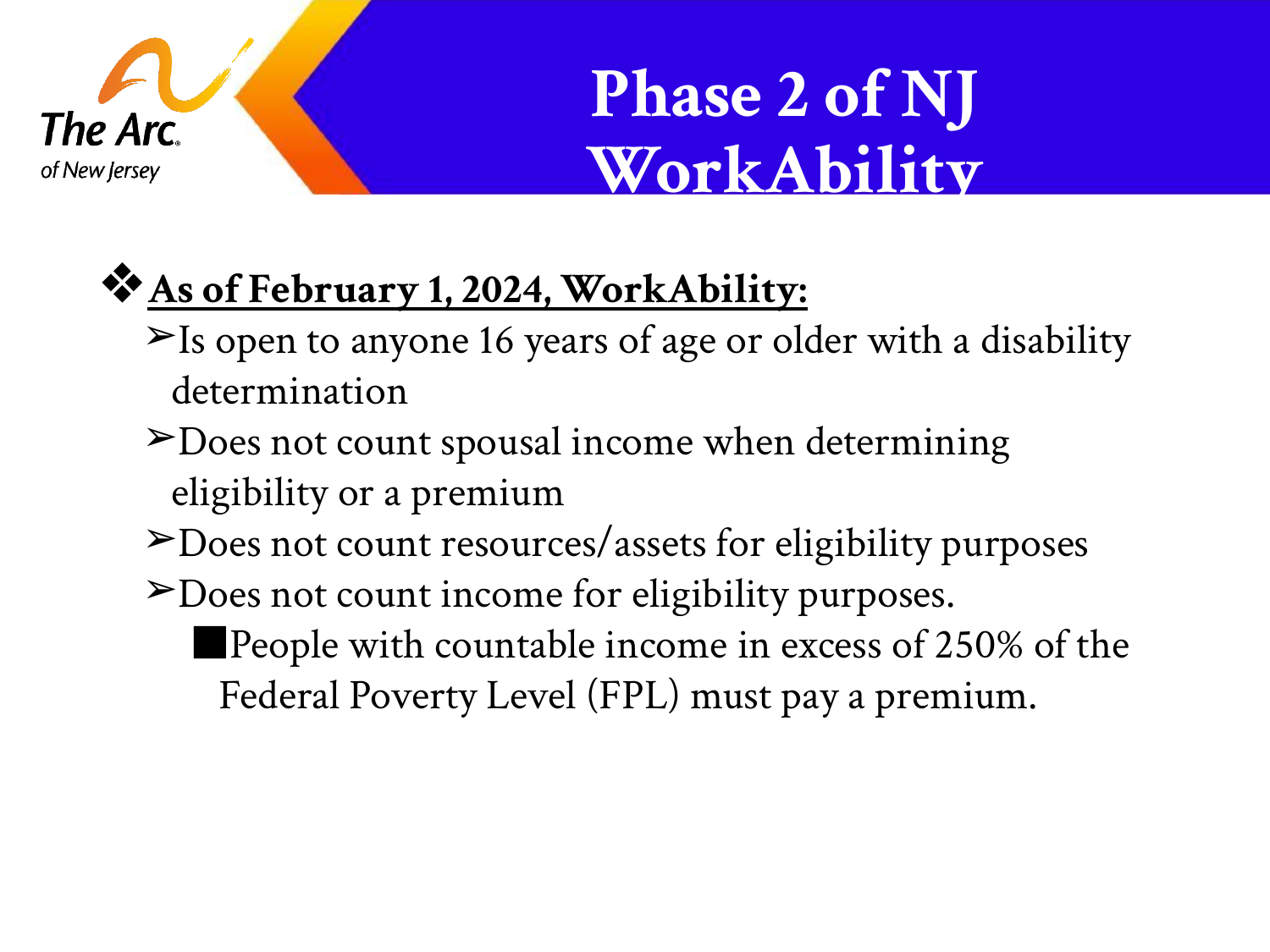

# Phase 2 of NJ WorkAbility
As of February 1, 2024, WorkAbility:
Is open to anyone 16 years of age or older with a disability determination
Does not count spousal income when determining eligibility or a premium
Does not count resources/assets for eligibility purposes
Does not count income for eligibility purposes.
People with countable income in excess of 250% of the Federal Poverty Level (FPL) must pay a premium.